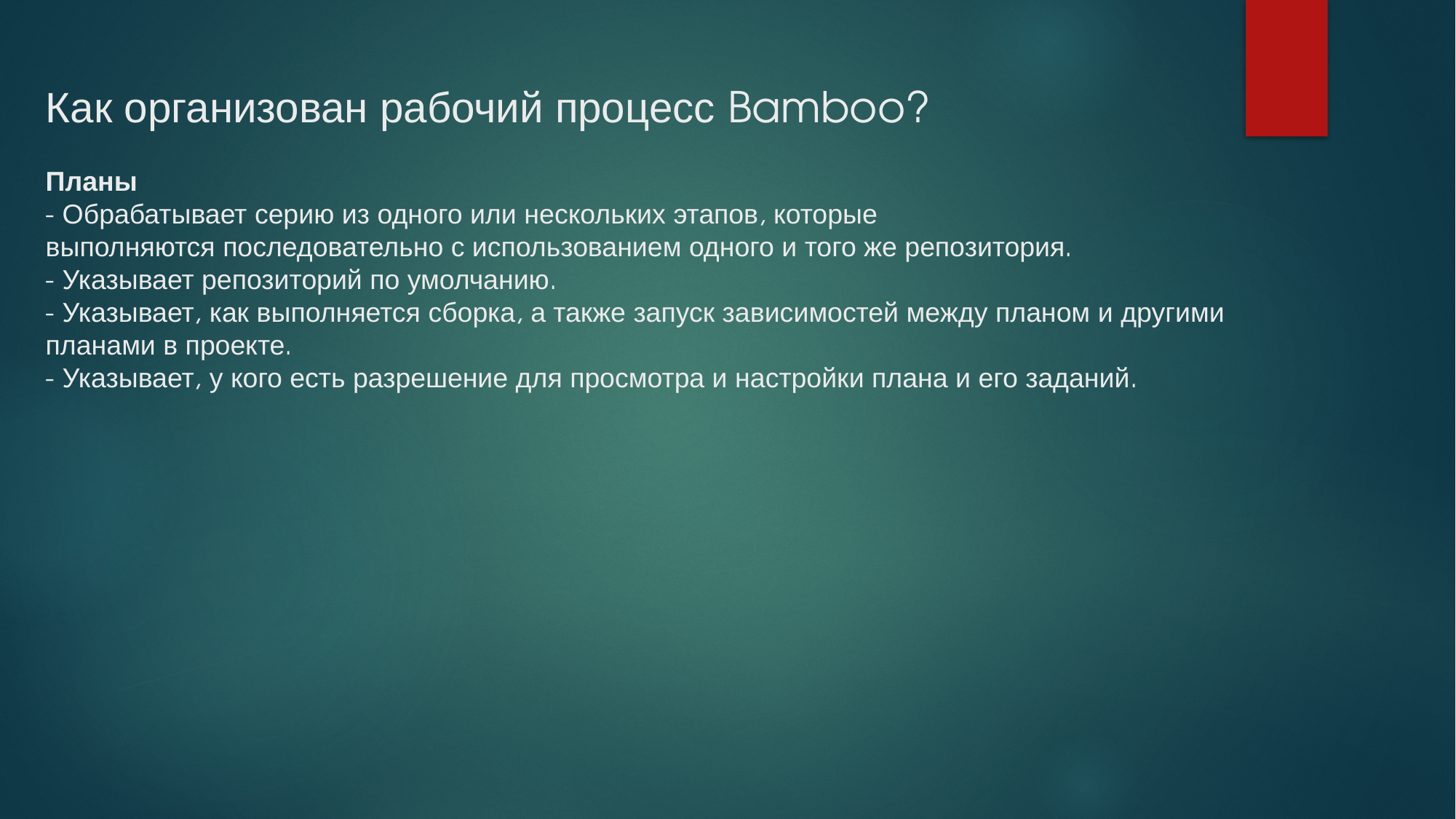

# Как организован рабочий процесс Bamboo? Планы - Обрабатывает серию из одного или нескольких этапов, которые выполняются последовательно с использованием одного и того же репозитория. - Указывает репозиторий по умолчанию. - Указывает, как выполняется сборка, а также запуск зависимостей между планом и другими планами в проекте. - Указывает, у кого есть разрешение для просмотра и настройки плана и его заданий.